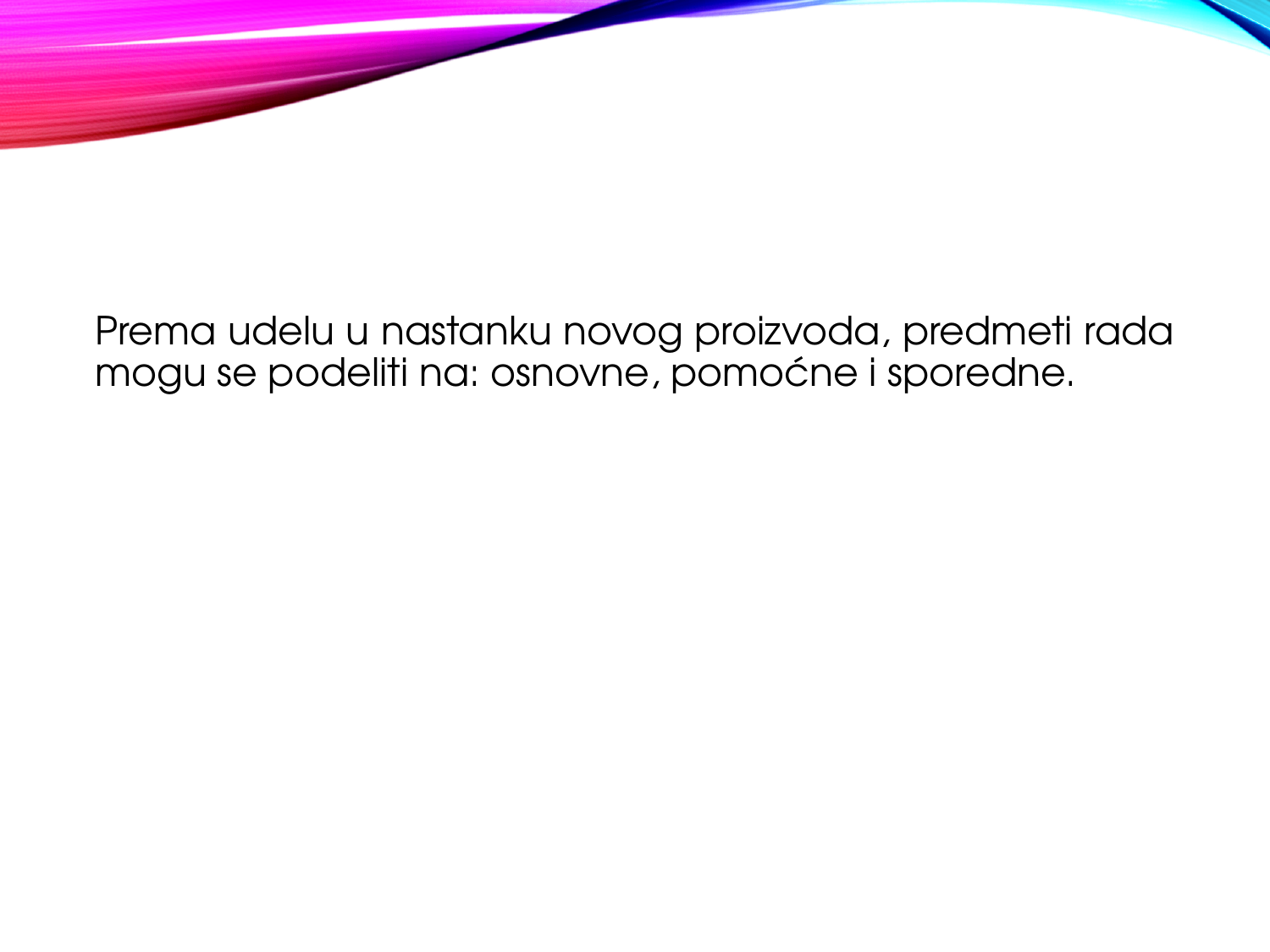

#
Prema udelu u nastanku novog proizvoda, predmeti rada mogu se podeliti na: osnovne, pomoćne i sporedne.